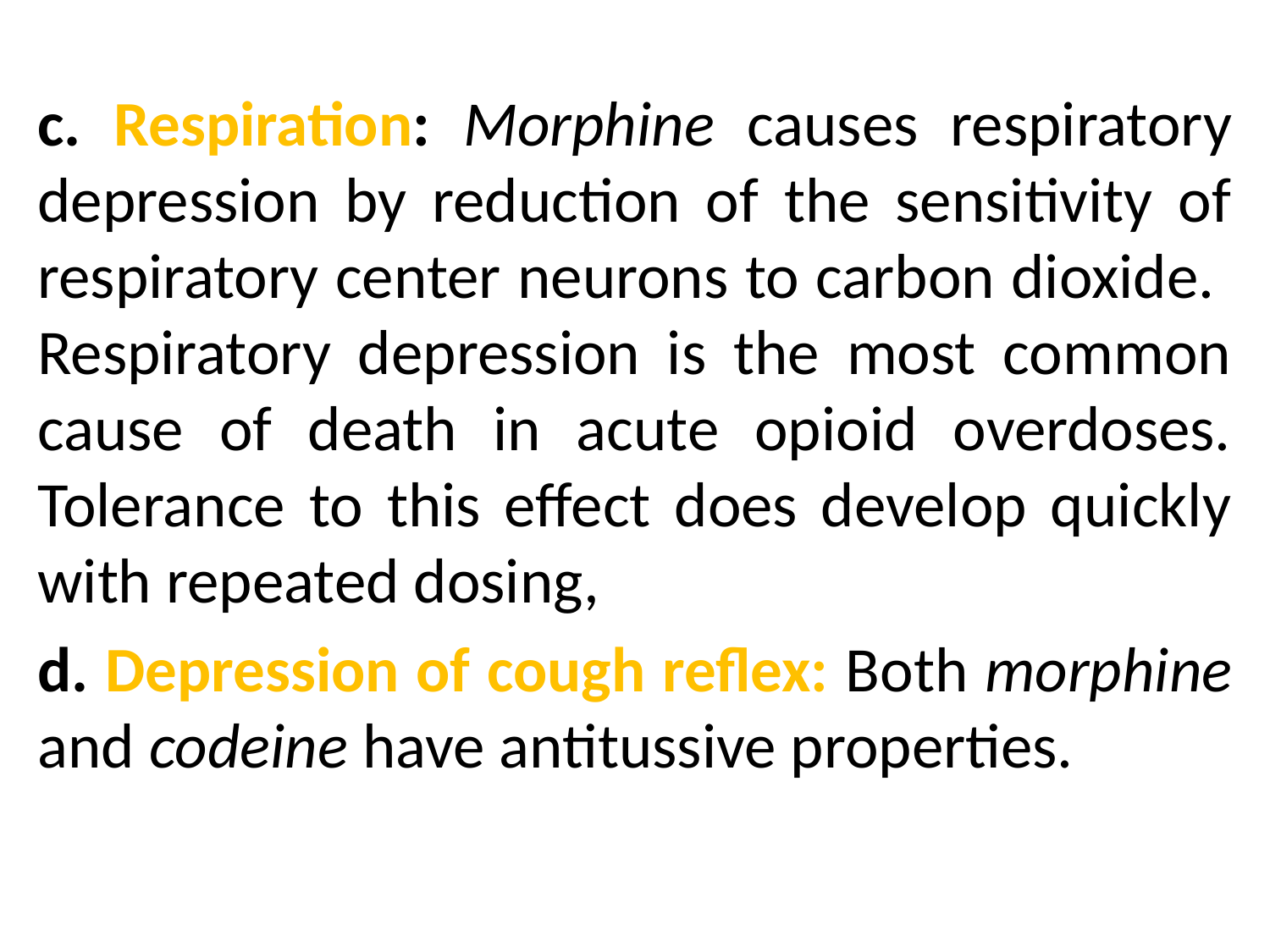

c. Respiration: Morphine causes respiratory depression by reduction of the sensitivity of respiratory center neurons to carbon dioxide.  Respiratory depression is the most common cause of death in acute opioid overdoses. Tolerance to this effect does develop quickly with repeated dosing,
d. Depression of cough reflex: Both morphine and codeine have antitussive properties.